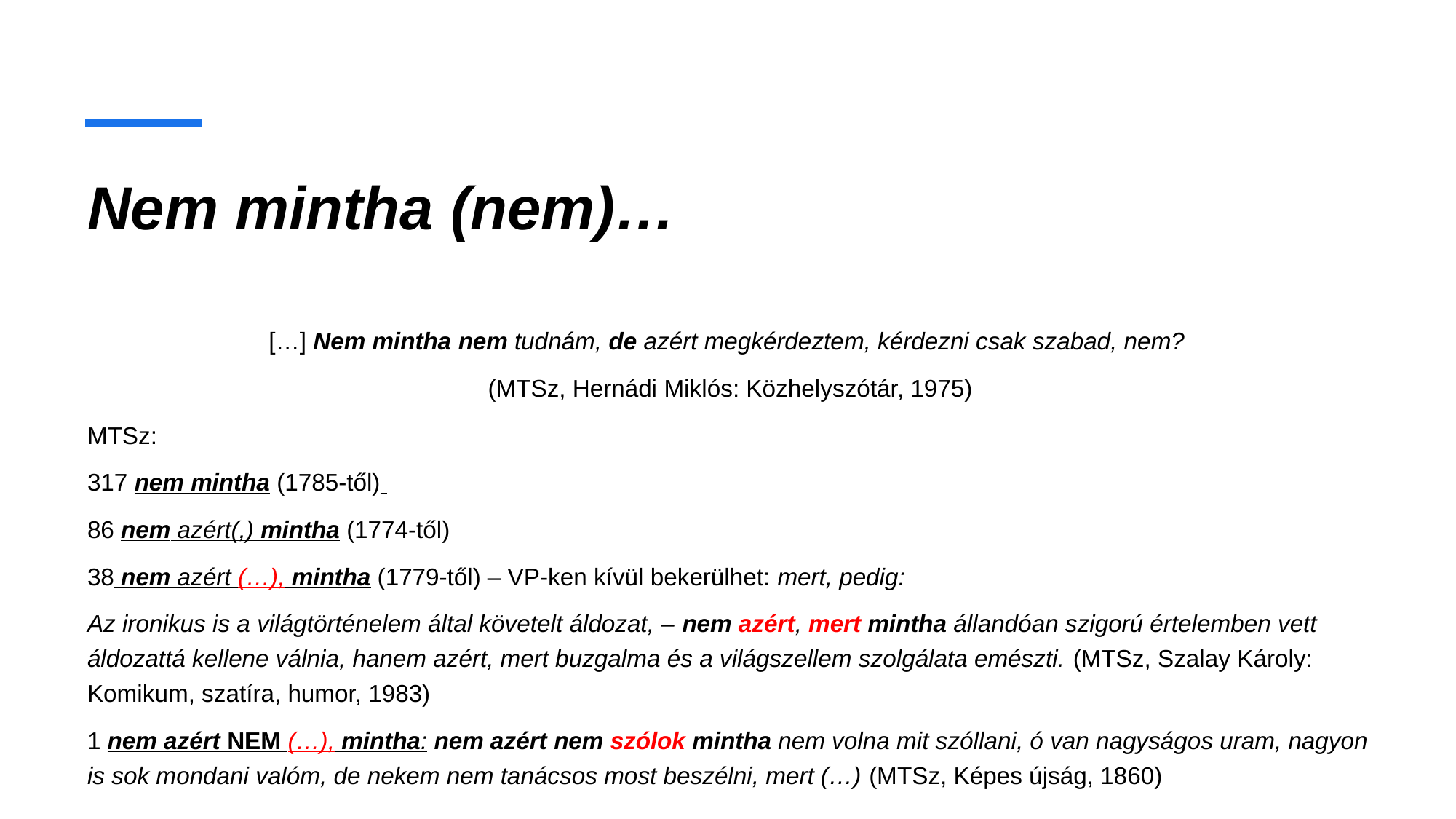

# Nem mintha (nem)…
[…] Nem mintha nem tudnám, de azért megkérdeztem, kérdezni csak szabad, nem?
(MTSz, Hernádi Miklós: Közhelyszótár, 1975)
MTSz:
317 nem mintha (1785-től)
86 nem azért(,) mintha (1774-től)
38 nem azért (…), mintha (1779-től) – VP-ken kívül bekerülhet: mert, pedig:
Az ironikus is a világtörténelem által követelt áldozat, – nem azért, mert mintha állandóan szigorú értelemben vett áldozattá kellene válnia, hanem azért, mert buzgalma és a világszellem szolgálata emészti. (MTSz, Szalay Károly: Komikum, szatíra, humor, 1983)
1 nem azért NEM (…), mintha: nem azért nem szólok mintha nem volna mit szóllani, ó van nagyságos uram, nagyon is sok mondani valóm, de nekem nem tanácsos most beszélni, mert (…) (MTSz, Képes újság, 1860)